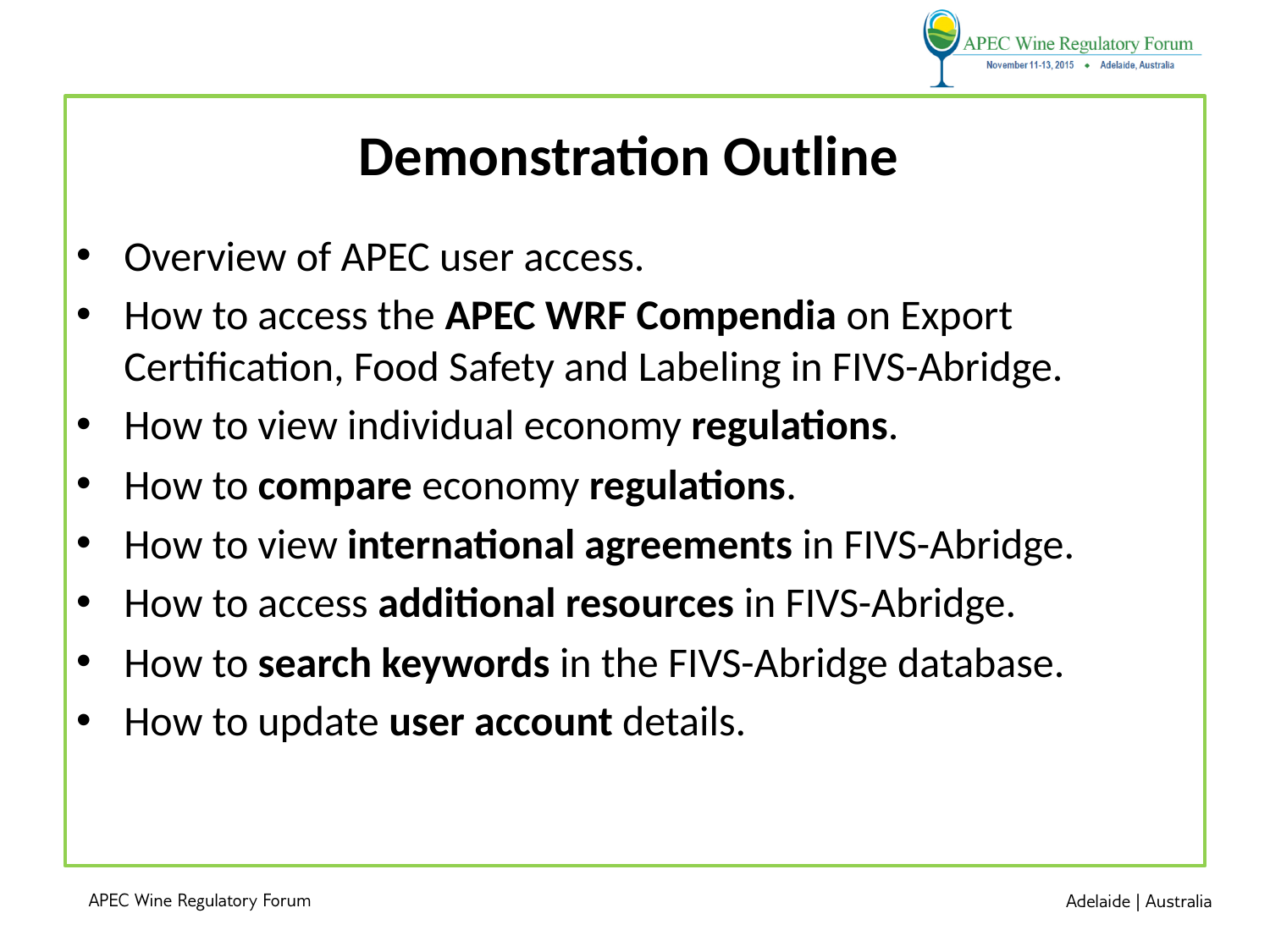

# Demonstration Outline
Overview of APEC user access.
How to access the APEC WRF Compendia on Export Certification, Food Safety and Labeling in FIVS-Abridge.
How to view individual economy regulations.
How to compare economy regulations.
How to view international agreements in FIVS-Abridge.
How to access additional resources in FIVS-Abridge.
How to search keywords in the FIVS-Abridge database.
How to update user account details.